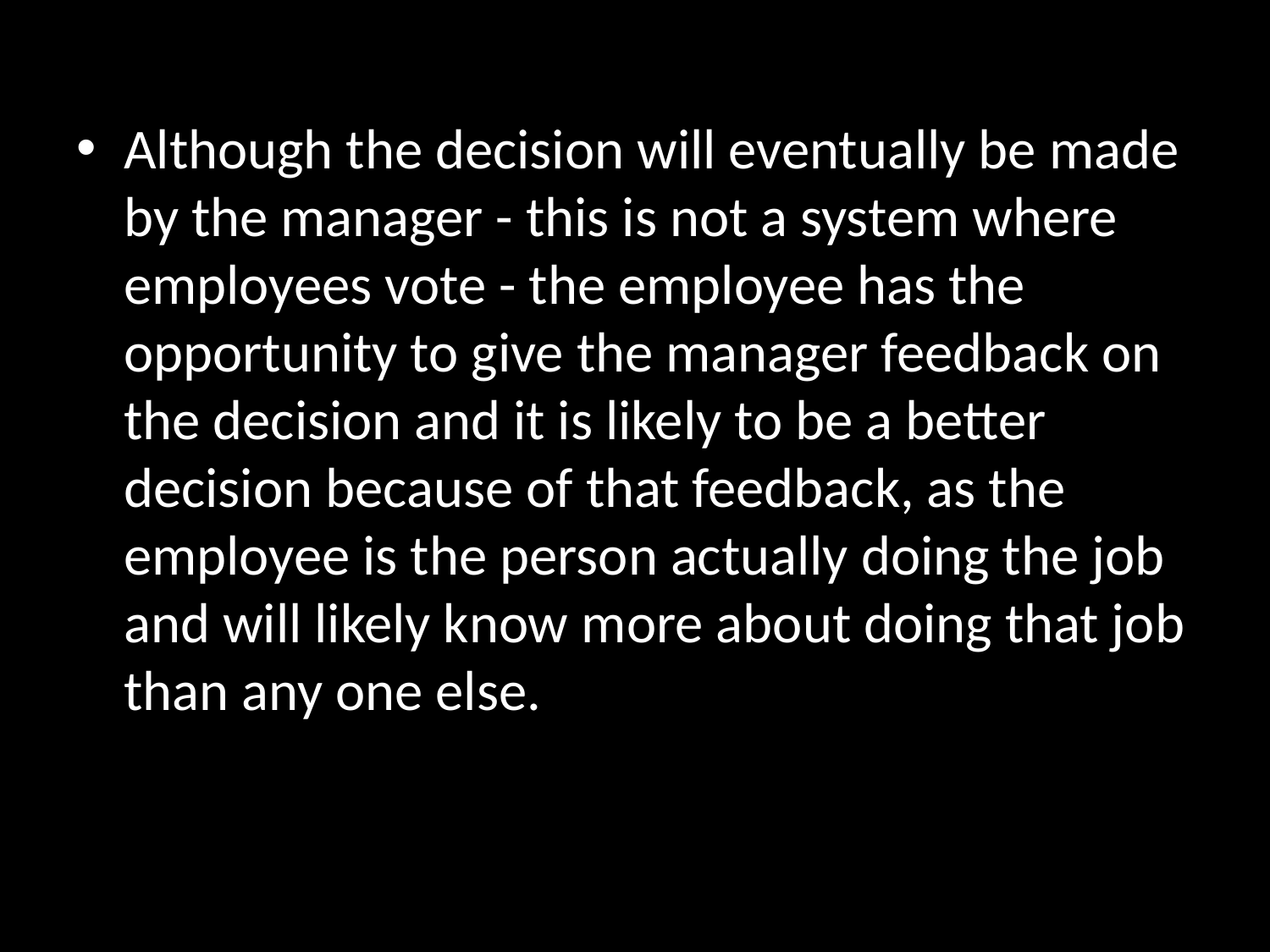

Although the decision will eventually be made by the manager - this is not a system where employees vote - the employee has the opportunity to give the manager feedback on the decision and it is likely to be a better decision because of that feedback, as the employee is the person actually doing the job and will likely know more about doing that job than any one else.